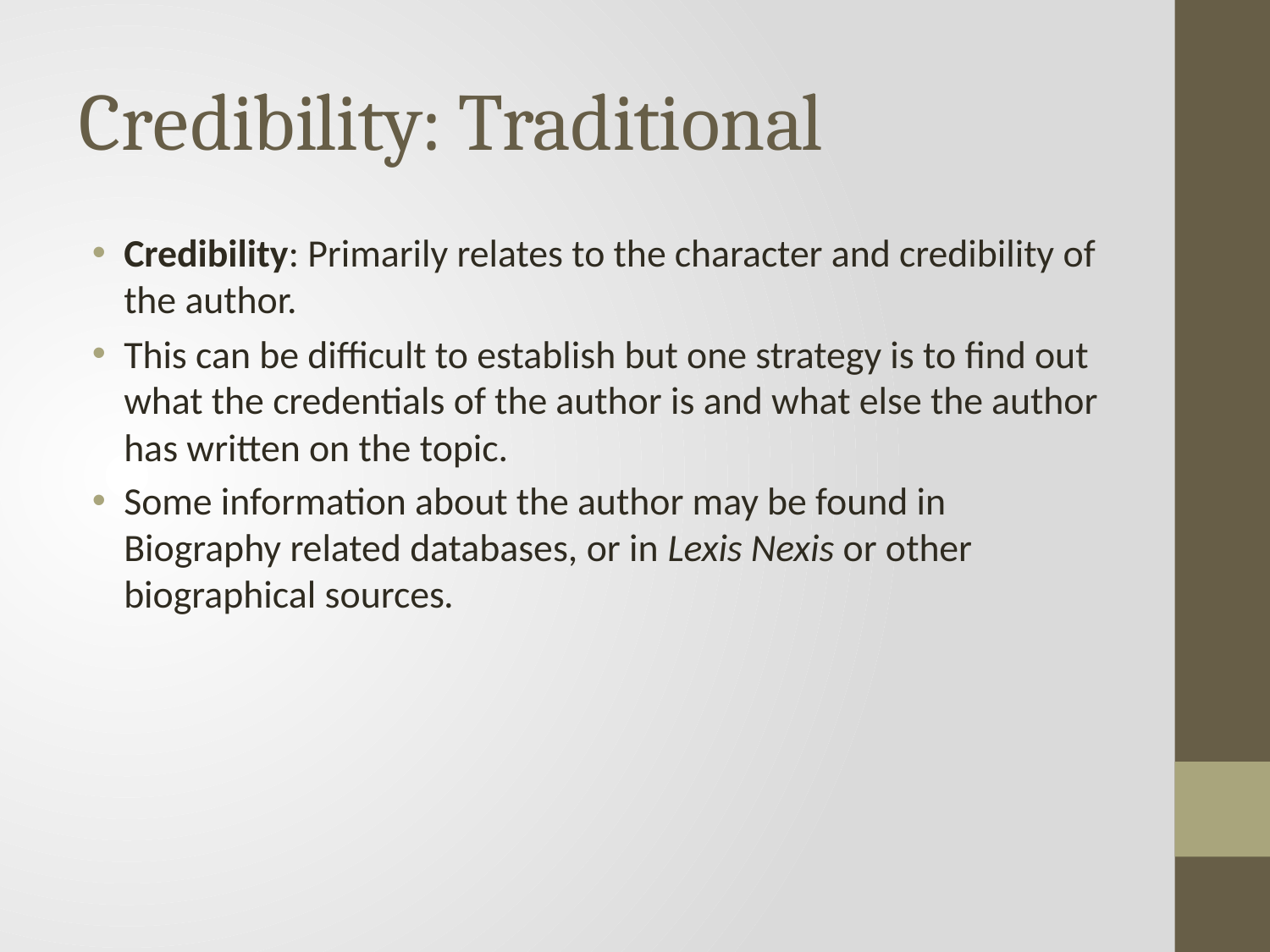

# Credibility: Traditional
Credibility: Primarily relates to the character and credibility of the author.
This can be difficult to establish but one strategy is to find out what the credentials of the author is and what else the author has written on the topic.
Some information about the author may be found in Biography related databases, or in Lexis Nexis or other biographical sources.